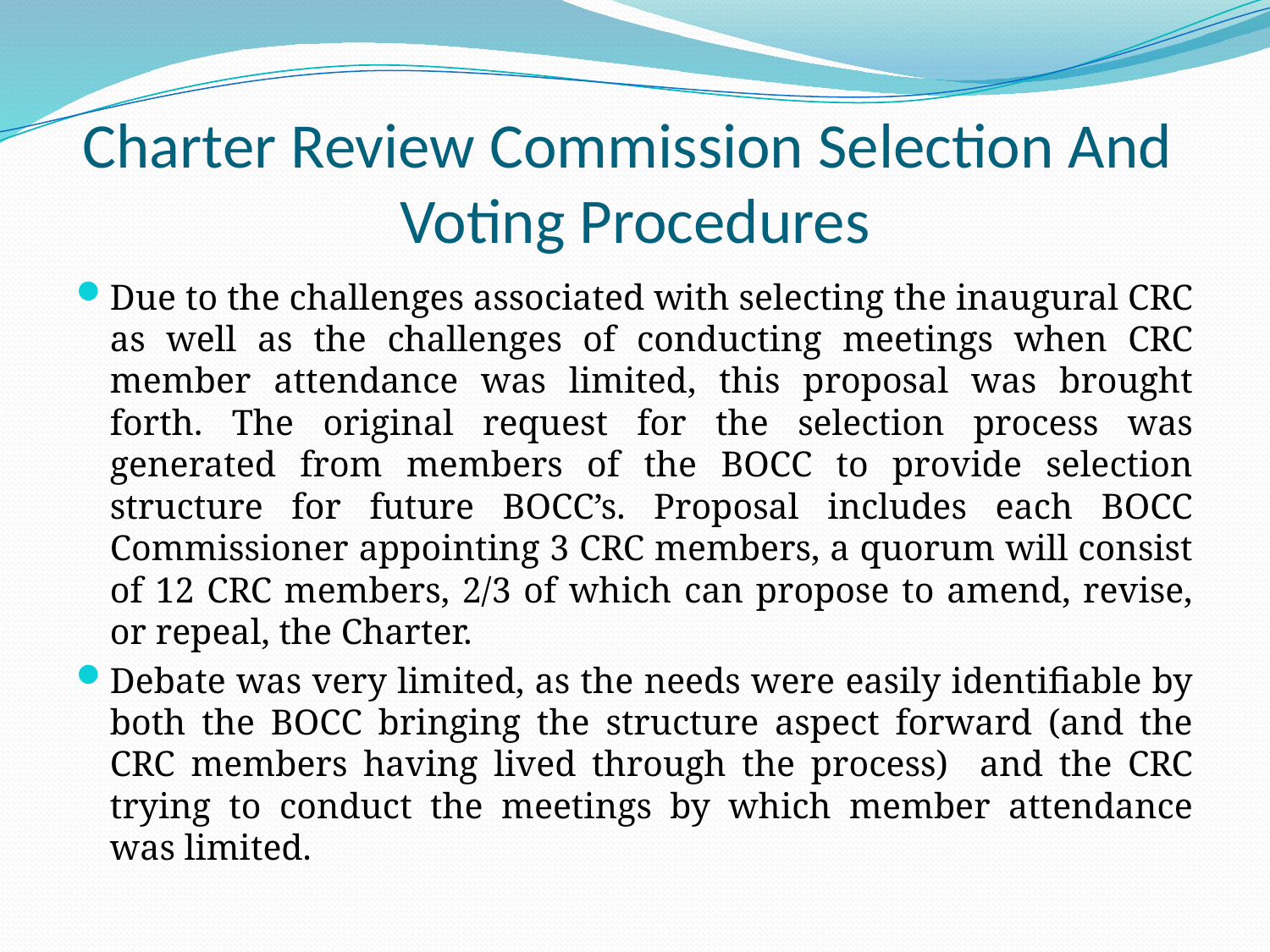

# Charter Review Commission Selection And  Voting Procedures
Due to the challenges associated with selecting the inaugural CRC as well as the challenges of conducting meetings when CRC member attendance was limited, this proposal was brought forth. The original request for the selection process was generated from members of the BOCC to provide selection structure for future BOCC’s. Proposal includes each BOCC Commissioner appointing 3 CRC members, a quorum will consist of 12 CRC members, 2/3 of which can propose to amend, revise, or repeal, the Charter.
Debate was very limited, as the needs were easily identifiable by both the BOCC bringing the structure aspect forward (and the CRC members having lived through the process)  and the CRC trying to conduct the meetings by which member attendance was limited.